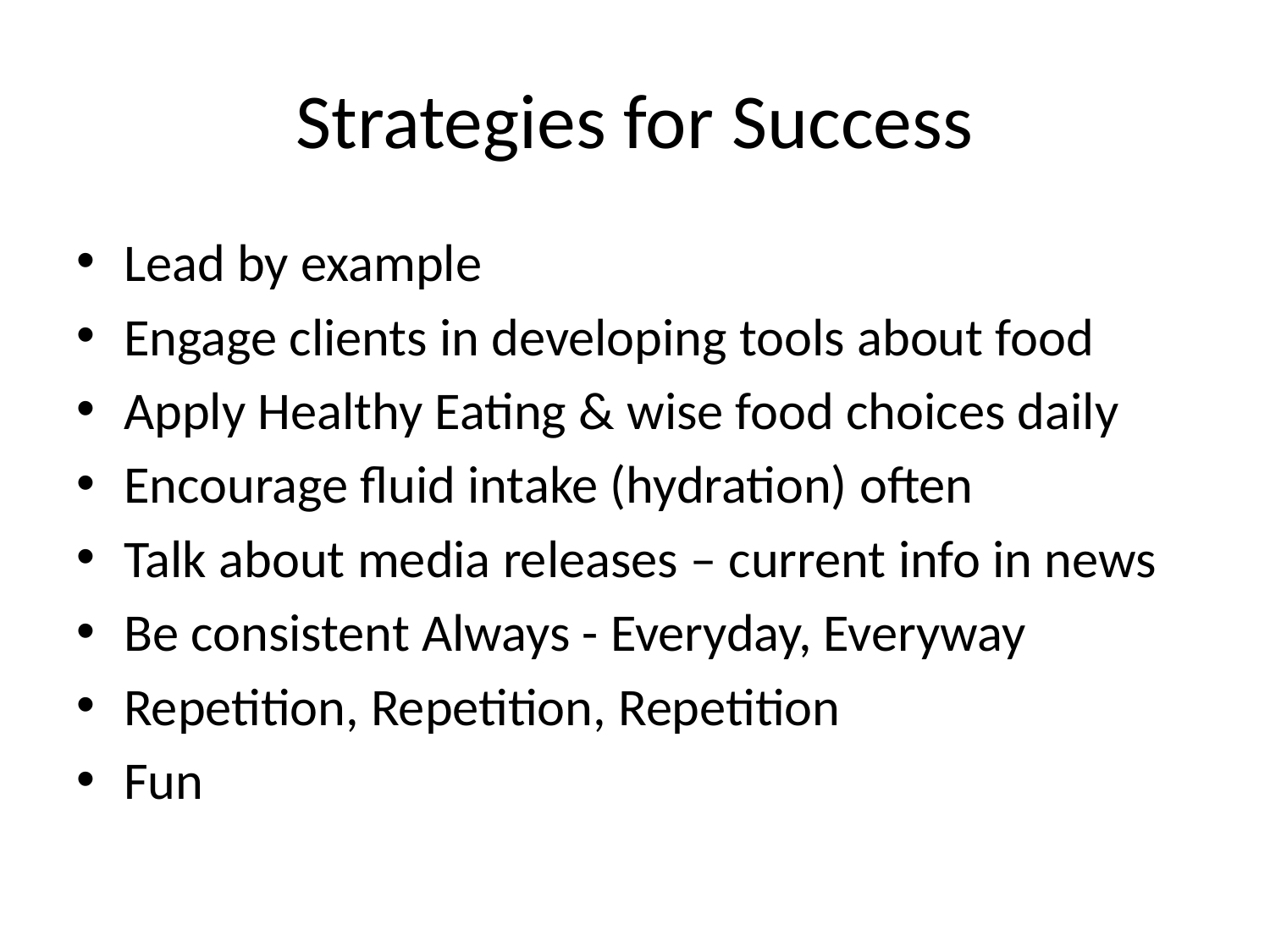

# Strategies for Success
Lead by example
Engage clients in developing tools about food
Apply Healthy Eating & wise food choices daily
Encourage fluid intake (hydration) often
Talk about media releases – current info in news
Be consistent Always - Everyday, Everyway
Repetition, Repetition, Repetition
Fun